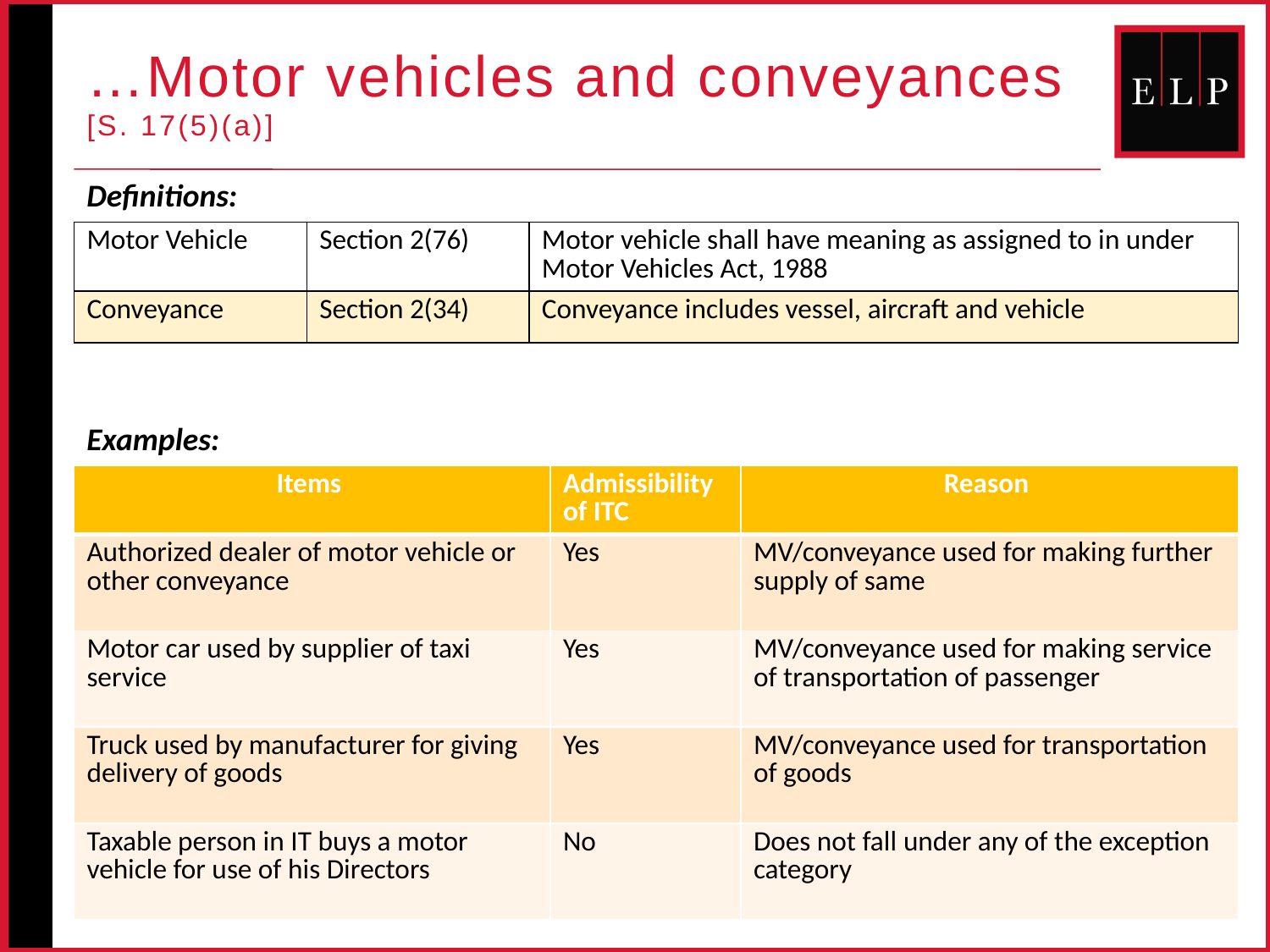

…Motor vehicles and conveyances
[S. 17(5)(a)]
Definitions:
| Motor Vehicle | Section 2(76) | Motor vehicle shall have meaning as assigned to in under Motor Vehicles Act, 1988 |
| --- | --- | --- |
| Conveyance | Section 2(34) | Conveyance includes vessel, aircraft and vehicle |
Examples:
| Items | Admissibility of ITC | Reason |
| --- | --- | --- |
| Authorized dealer of motor vehicle or other conveyance | Yes | MV/conveyance used for making further supply of same |
| Motor car used by supplier of taxi service | Yes | MV/conveyance used for making service of transportation of passenger |
| Truck used by manufacturer for giving delivery of goods | Yes | MV/conveyance used for transportation of goods |
| Taxable person in IT buys a motor vehicle for use of his Directors | No | Does not fall under any of the exception category |